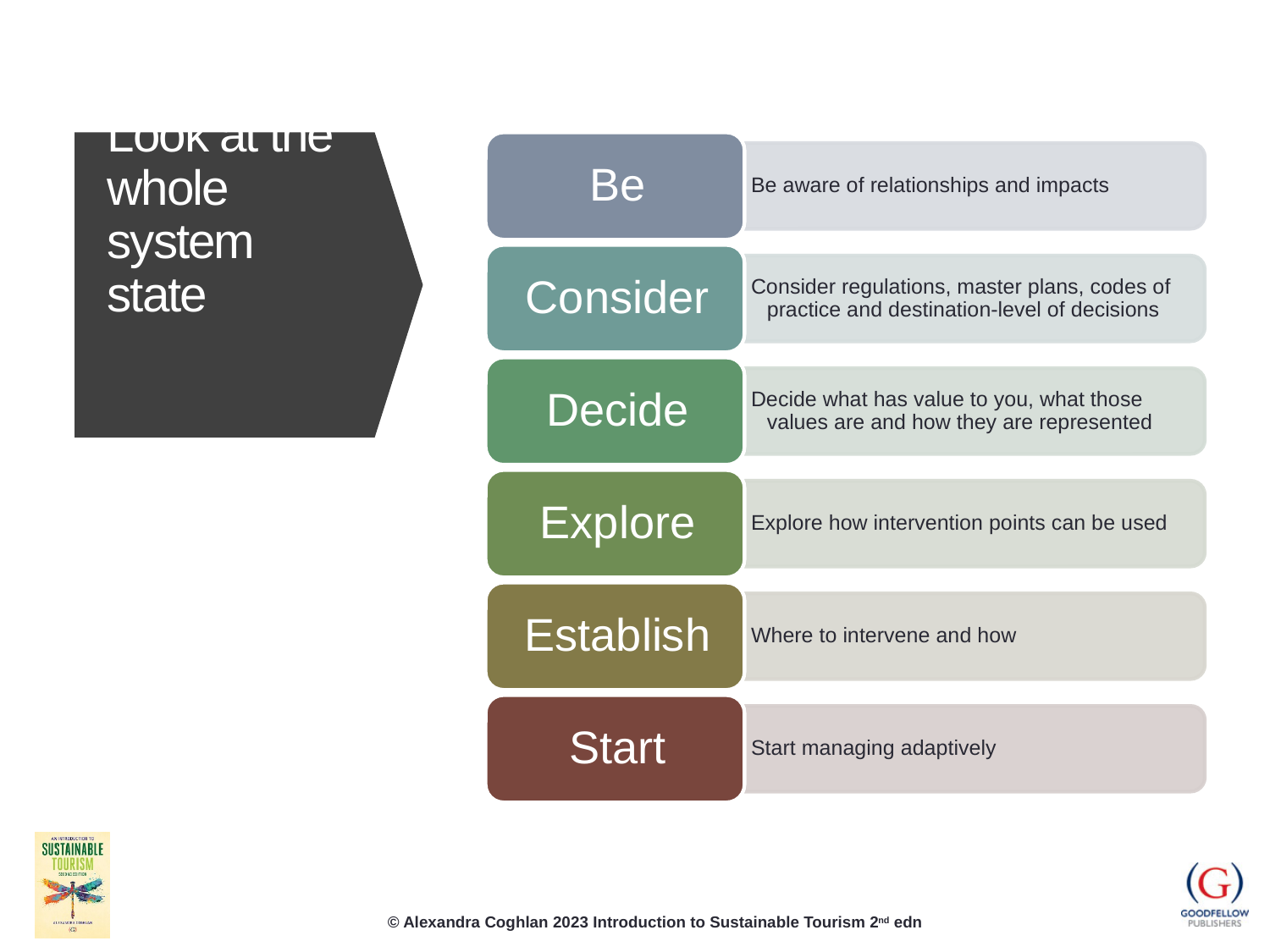

# Look at the whole system state

Be aware of relationships and impacts
Be
Consider regulations, master plans, codes of practice and destination-level of decisions
Consider
Decide what has value to you, what those values are and how they are represented
Decide
Explore how intervention points can be used
Explore
Where to intervene and how
Establish
Start managing adaptively
Start